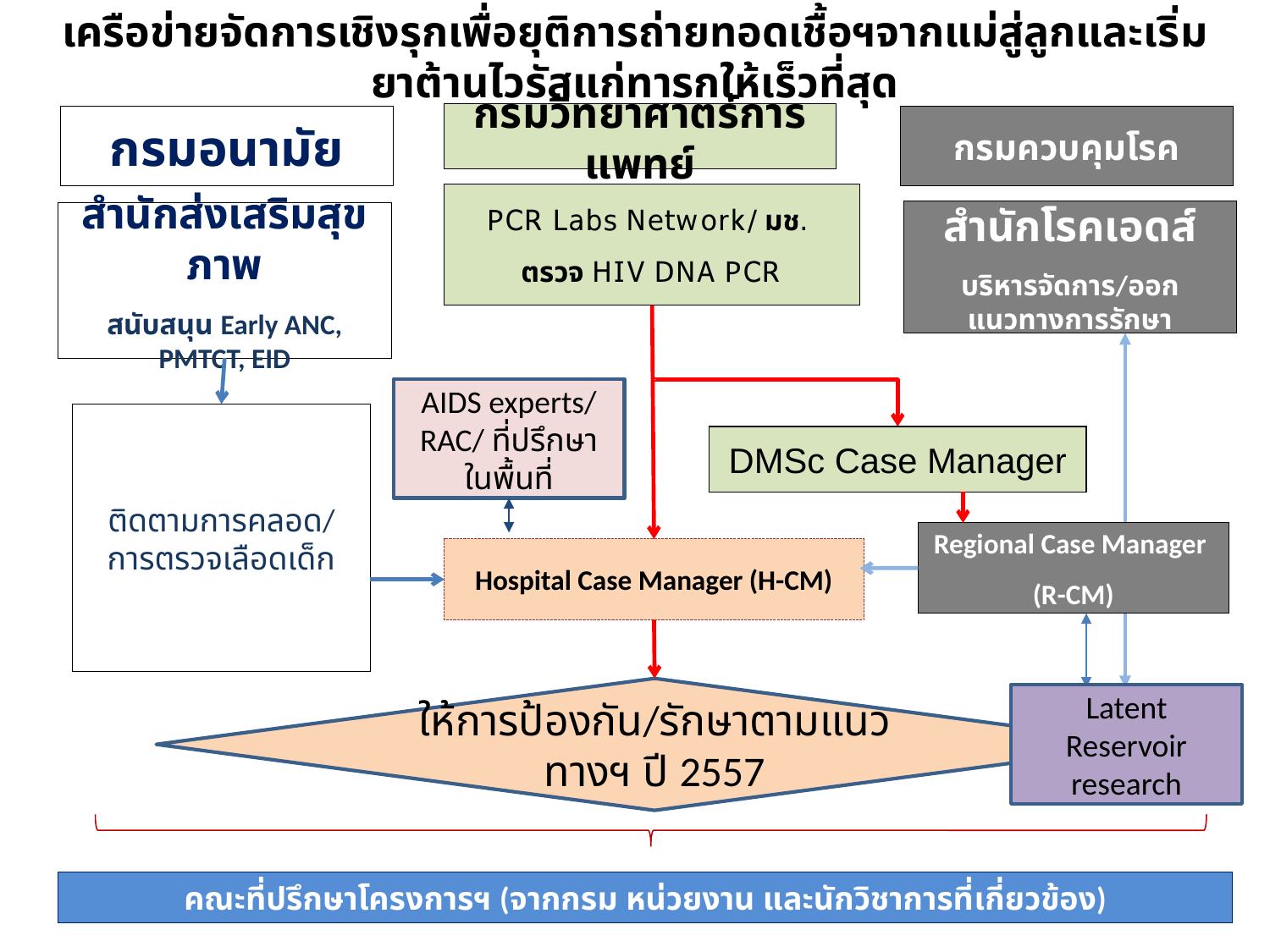

# เครือข่ายจัดการเชิงรุกเพื่อยุติการถ่ายทอดเชื้อฯจากแม่สู่ลูกและเริ่มยาต้านไวรัสแก่ทารกให้เร็วที่สุด
กรมวิทยาศาตร์การแพทย์
กรมอนามัย
กรมควบคุมโรค
PCR Labs Network/มช.
ตรวจ HIV DNA PCR
สำนักโรคเอดส์
บริหารจัดการ/ออกแนวทางการรักษา
สำนักส่งเสริมสุขภาพ
สนับสนุน Early ANC, PMTCT, EID

AIDS experts/ RAC/ ที่ปรึกษาในพื้นที่
ติดตามการคลอด/การตรวจเลือดเด็ก
DMSc Case Manager
Regional Case Manager
(R-CM)
Hospital Case Manager (H-CM)
ให้การป้องกัน/รักษาตามแนวทางฯ ปี 2557
Latent Reservoir research
คณะที่ปรึกษาโครงการฯ (จากกรม หน่วยงาน และนักวิชาการที่เกี่ยวข้อง)